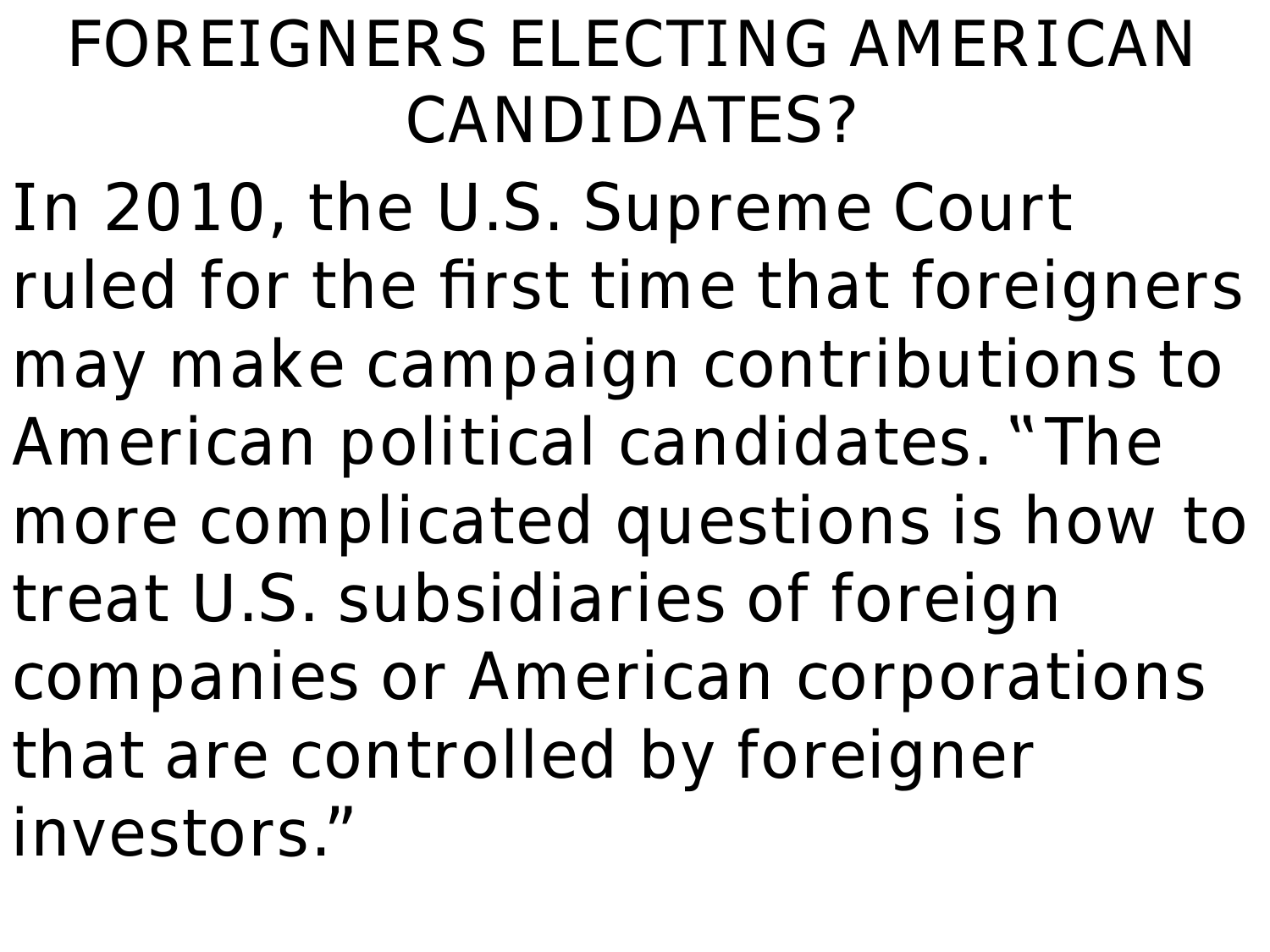

# FOREIGNERS ELECTING AMERICAN CANDIDATES?
In 2010, the U.S. Supreme Court ruled for the first time that foreigners may make campaign contributions to American political candidates. “The more complicated questions is how to treat U.S. subsidiaries of foreign companies or American corporations that are controlled by foreigner investors.”